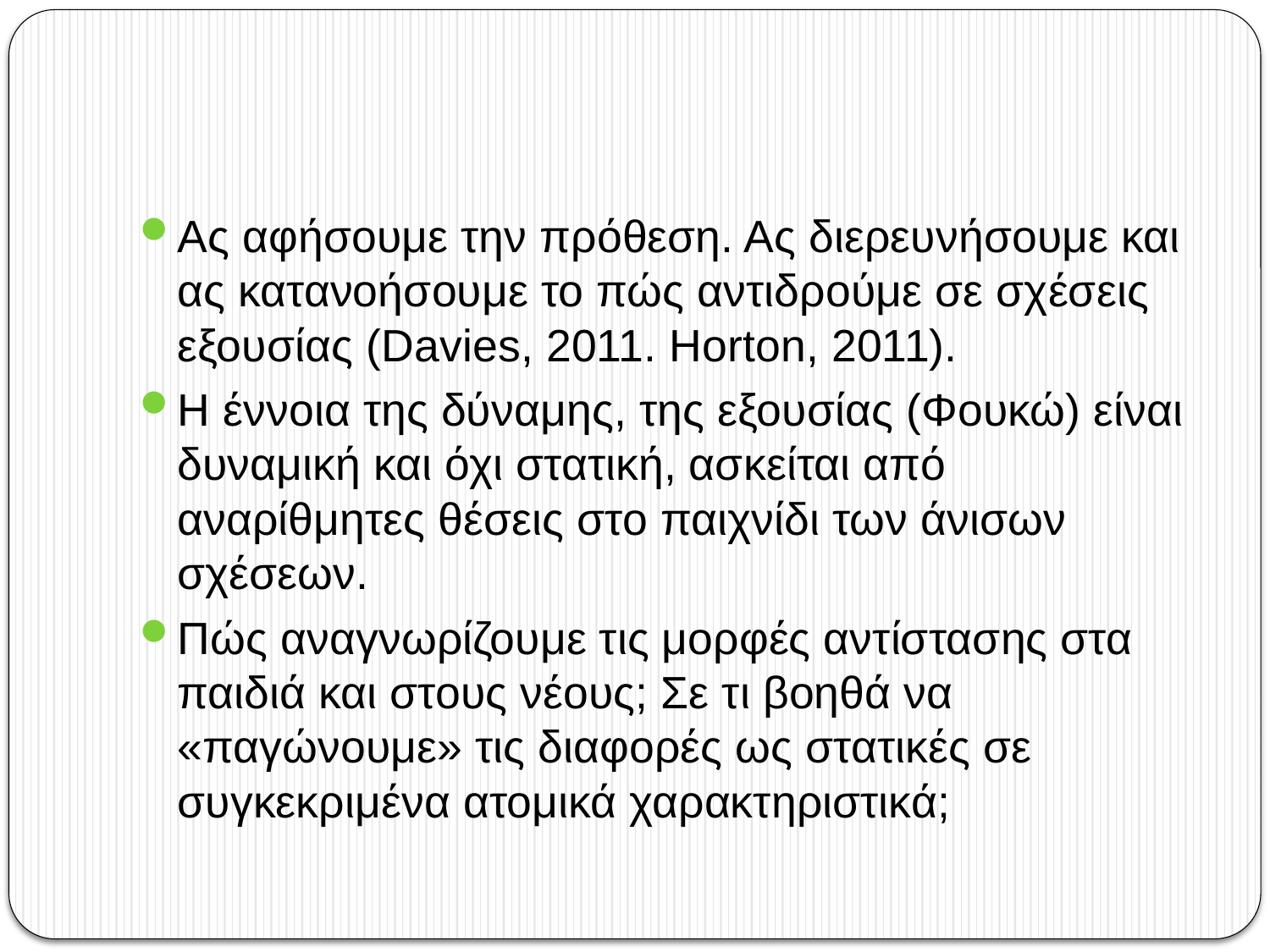

Ας αφήσουμε την πρόθεση. Ας διερευνήσουμε και ας κατανοήσουμε το πώς αντιδρούμε σε σχέσεις εξουσίας (Davies, 2011. Horton, 2011).
Η έννοια της δύναμης, της εξουσίας (Φουκώ) είναι δυναμική και όχι στατική, ασκείται από αναρίθμητες θέσεις στο παιχνίδι των άνισων σχέσεων.
Πώς αναγνωρίζουμε τις μορφές αντίστασης στα παιδιά και στους νέους; Σε τι βοηθά να «παγώνουμε» τις διαφορές ως στατικές σε συγκεκριμένα ατομικά χαρακτηριστικά;